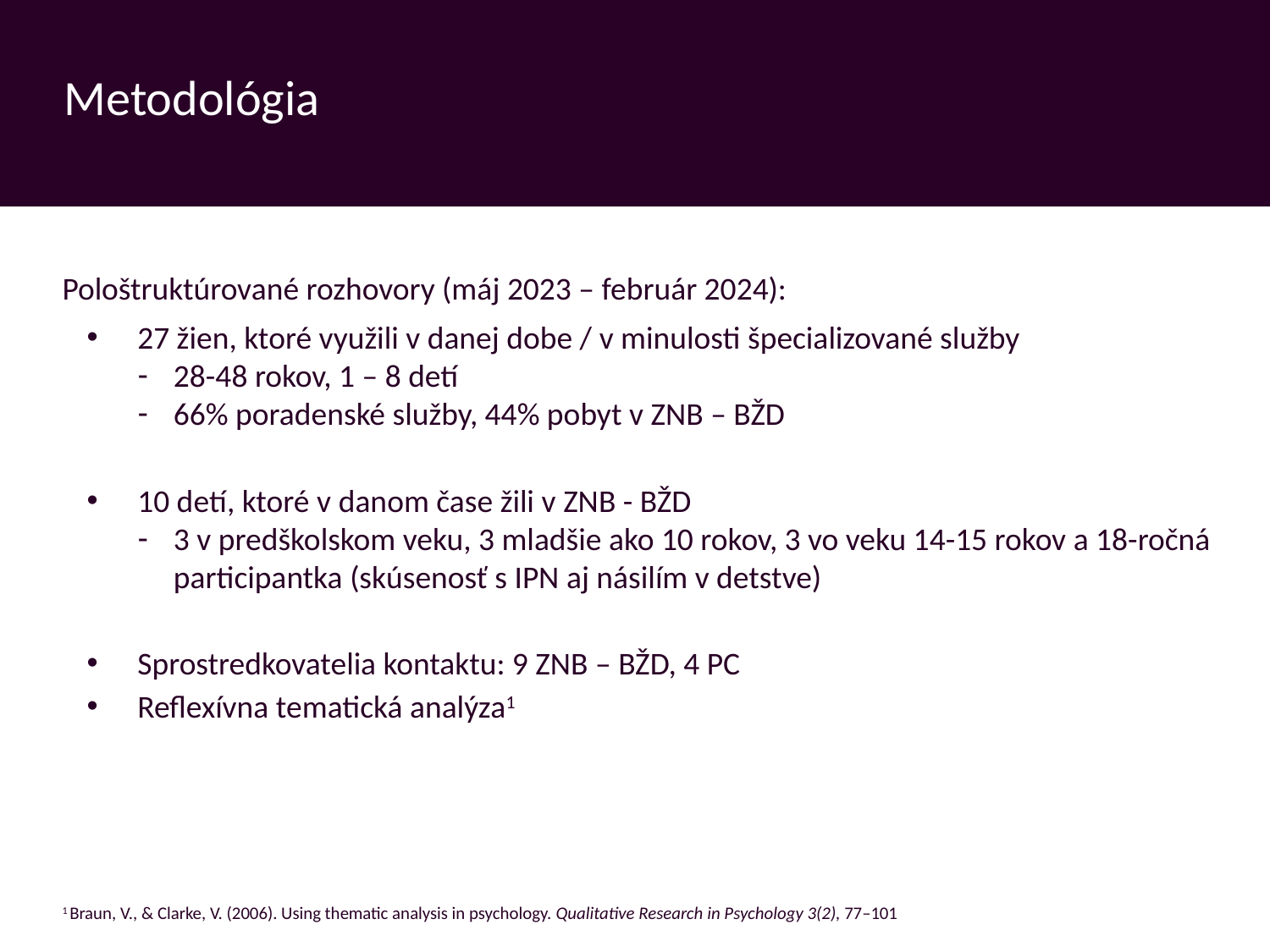

Metodológia
Pološtruktúrované rozhovory (máj 2023 – február 2024):
27 žien, ktoré využili v danej dobe / v minulosti špecializované služby
28-48 rokov, 1 – 8 detí
66% poradenské služby, 44% pobyt v ZNB – BŽD

10 detí, ktoré v danom čase žili v ZNB - BŽD
3 v predškolskom veku, 3 mladšie ako 10 rokov, 3 vo veku 14-15 rokov a 18-ročná participantka (skúsenosť s IPN aj násilím v detstve)

Sprostredkovatelia kontaktu: 9 ZNB – BŽD, 4 PC
Reflexívna tematická analýza1

1 Braun, V., & Clarke, V. (2006). Using thematic analysis in psychology. Qualitative Research in Psychology 3(2), 77–101